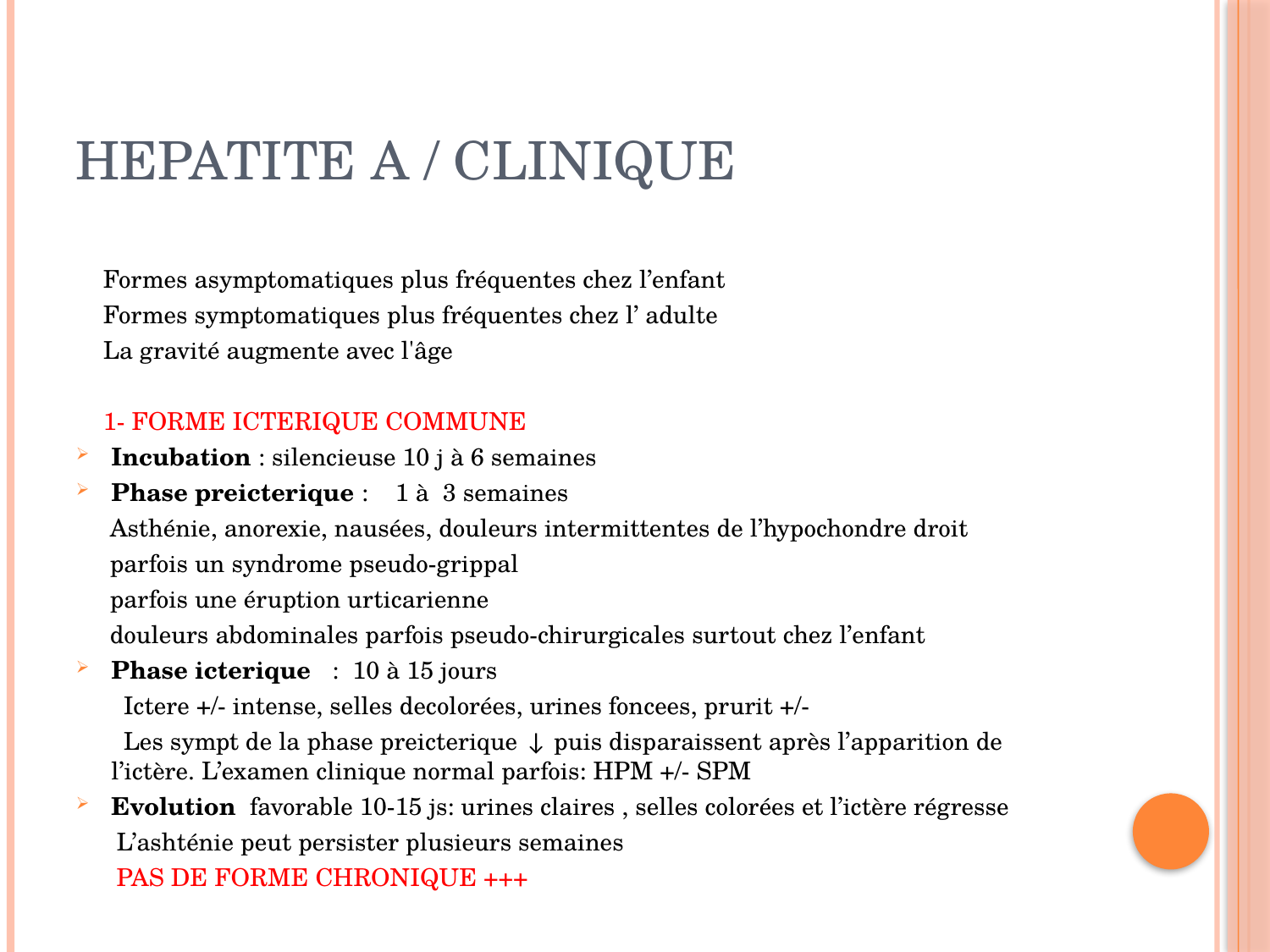

# Hepatite a / Clinique

    Formes asymptomatiques plus fréquentes chez l’enfant
    Formes symptomatiques plus fréquentes chez l’ adulte
    La gravité augmente avec l'âge

    1- FORME ICTERIQUE COMMUNE
Incubation : silencieuse 10 j à 6 semaines
Phase preicterique :    1 à  3 semaines
     Asthénie, anorexie, nausées, douleurs intermittentes de l’hypochondre droit
     parfois un syndrome pseudo-grippal
     parfois une éruption urticarienne
     douleurs abdominales parfois pseudo-chirurgicales surtout chez l’enfant
Phase icterique   :  10 à 15 jours
       Ictere +/- intense, selles decolorées, urines foncees, prurit +/-
       Les sympt de la phase preicterique ↓ puis disparaissent après l’apparition de l’ictère. L’examen clinique normal parfois: HPM +/- SPM
Evolution  favorable 10-15 js: urines claires , selles colorées et l’ictère régresse
      L’ashténie peut persister plusieurs semaines
      PAS DE FORME CHRONIQUE +++